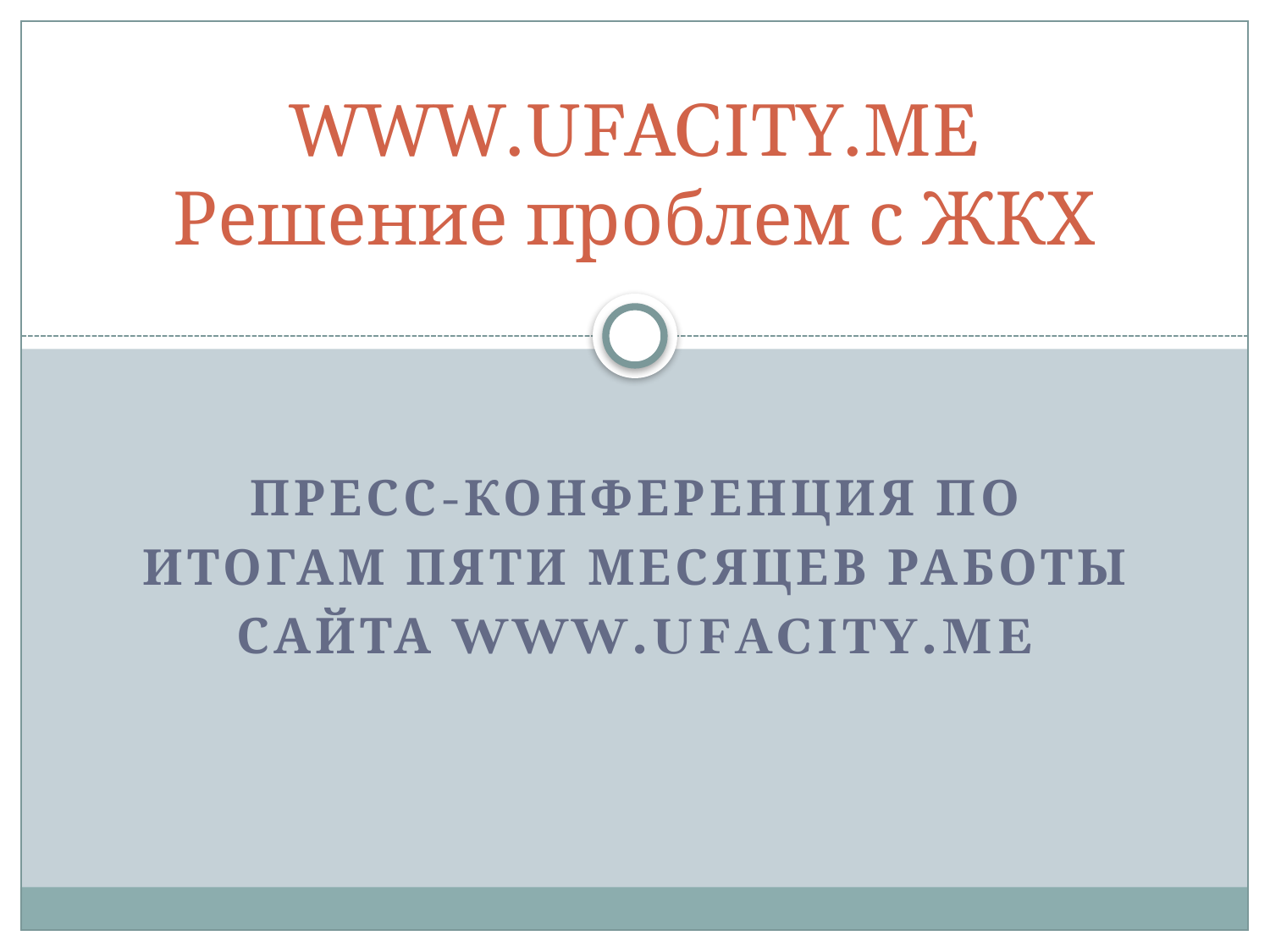

# WWW.UFACITY.ME Решение проблем с ЖКХ

Пресс-конференция по
Итогам пяти месяцев работы
Сайта www.ufacity.me